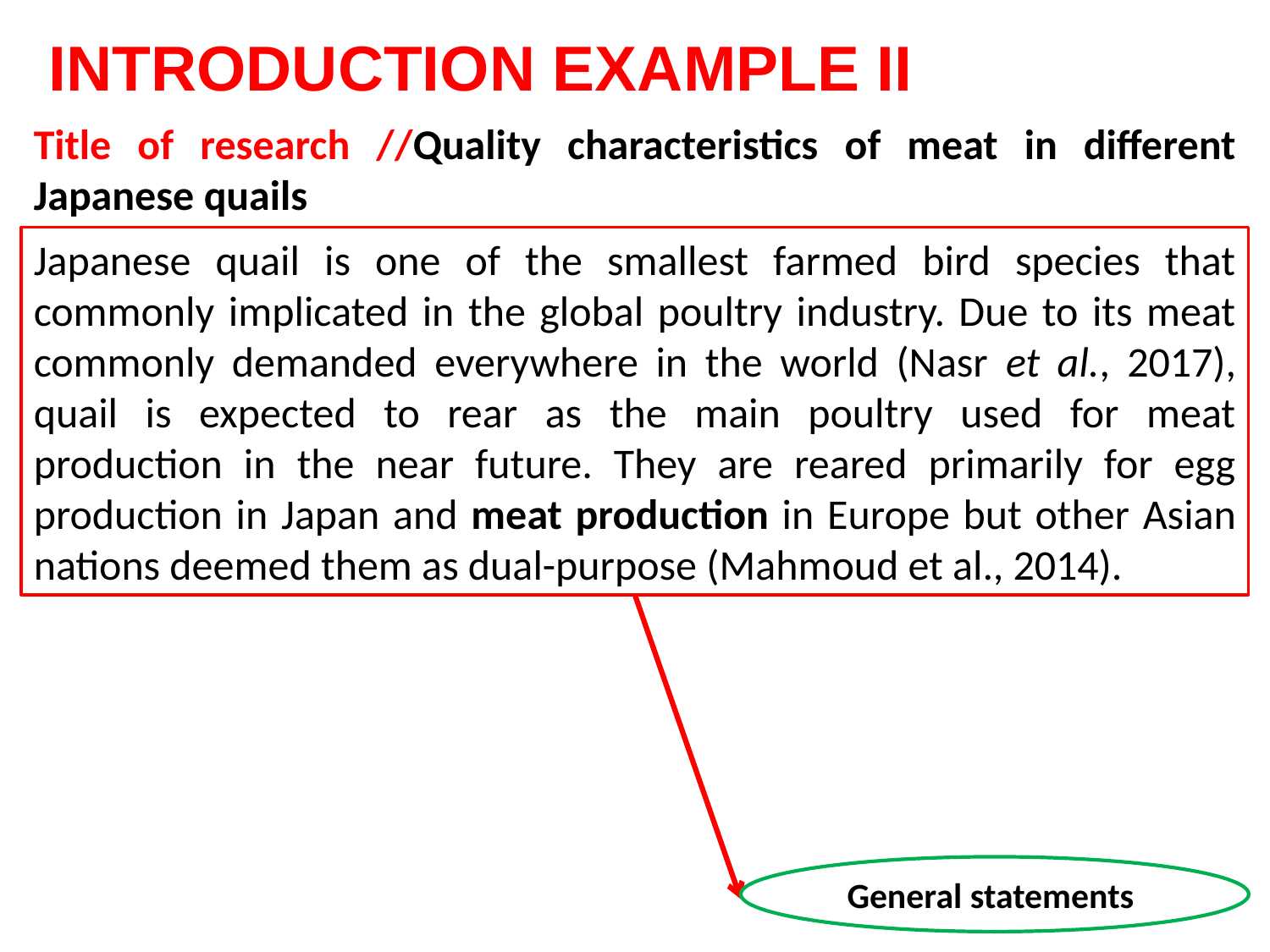

INTRODUCTION EXAMPLE II
Title of research //Quality characteristics of meat in different Japanese quails
Japanese quail is one of the smallest farmed bird species that commonly implicated in the global poultry industry. Due to its meat commonly demanded everywhere in the world (Nasr et al., 2017), quail is expected to rear as the main poultry used for meat production in the near future. They are reared primarily for egg production in Japan and meat production in Europe but other Asian nations deemed them as dual-purpose (Mahmoud et al., 2014).
General statements